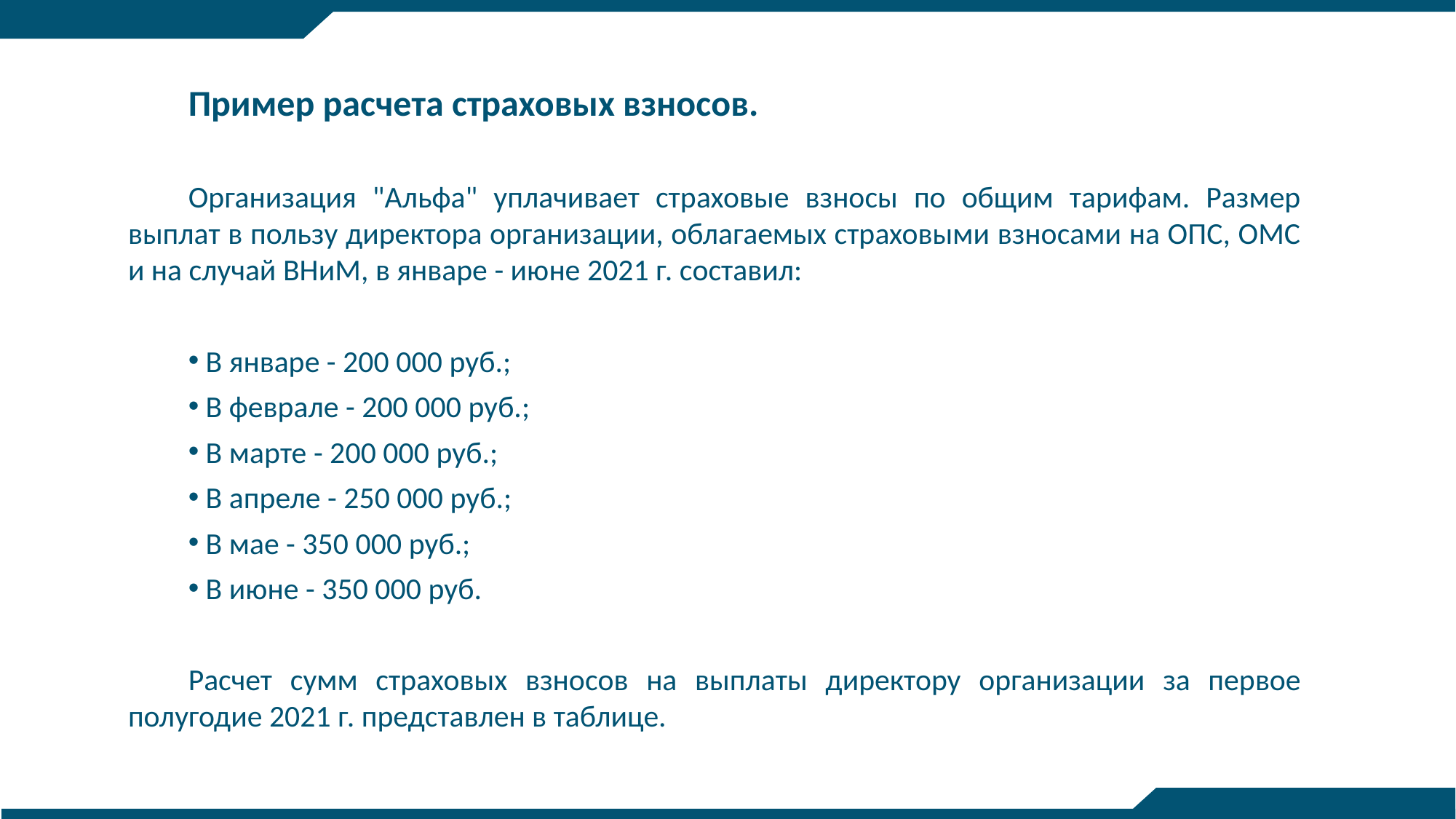

Пример расчета страховых взносов.

Организация "Альфа" уплачивает страховые взносы по общим тарифам. Размер выплат в пользу директора организации, облагаемых страховыми взносами на ОПС, ОМС и на случай ВНиМ, в январе - июне 2021 г. составил:

 В январе - 200 000 руб.;
 В феврале - 200 000 руб.;
 В марте - 200 000 руб.;
 В апреле - 250 000 руб.;
 В мае - 350 000 руб.;
 В июне - 350 000 руб.

Расчет сумм страховых взносов на выплаты директору организации за первое полугодие 2021 г. представлен в таблице.